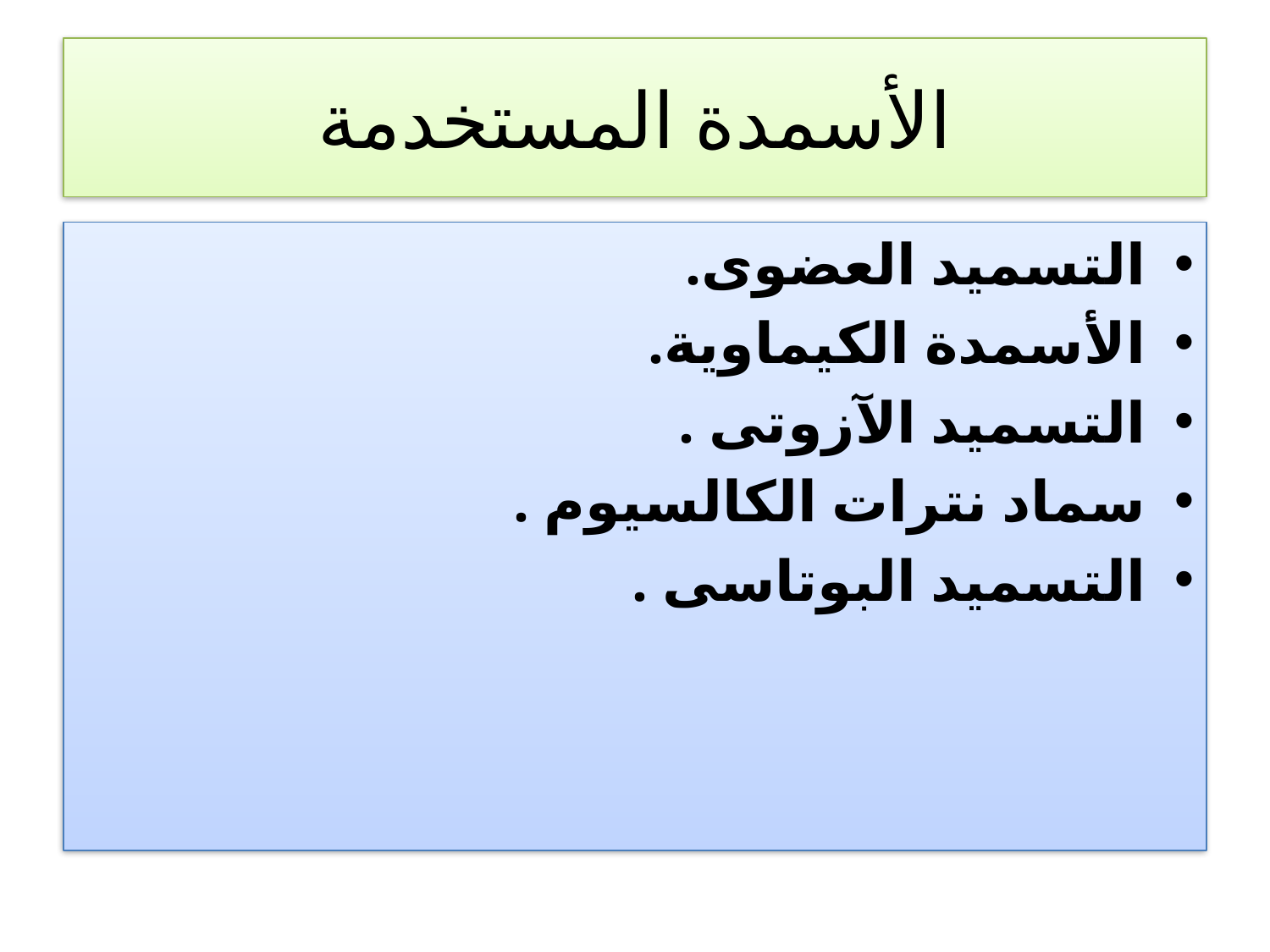

# الأسمدة المستخدمة
التسميد العضوى.
الأسمدة الكيماوية.
التسميد الآزوتى .
سماد نترات الكالسيوم .
التسميد البوتاسى .